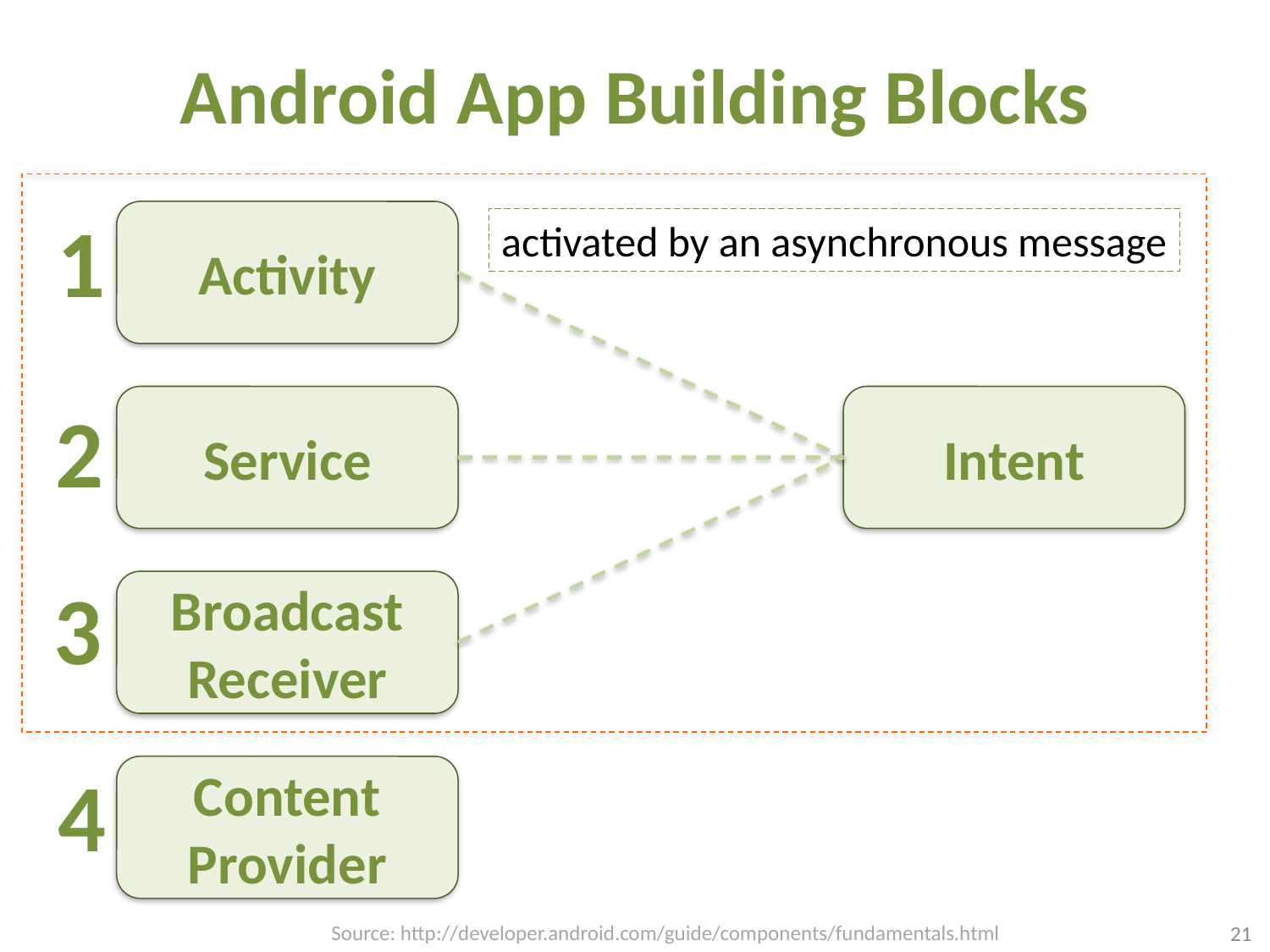

# Android App Building Blocks

1
Activity
activated by an asynchronous message
2
Service
Intent
3
Broadcast Receiver
4
Content Provider
Source: http://developer.android.com/guide/components/fundamentals.html
21